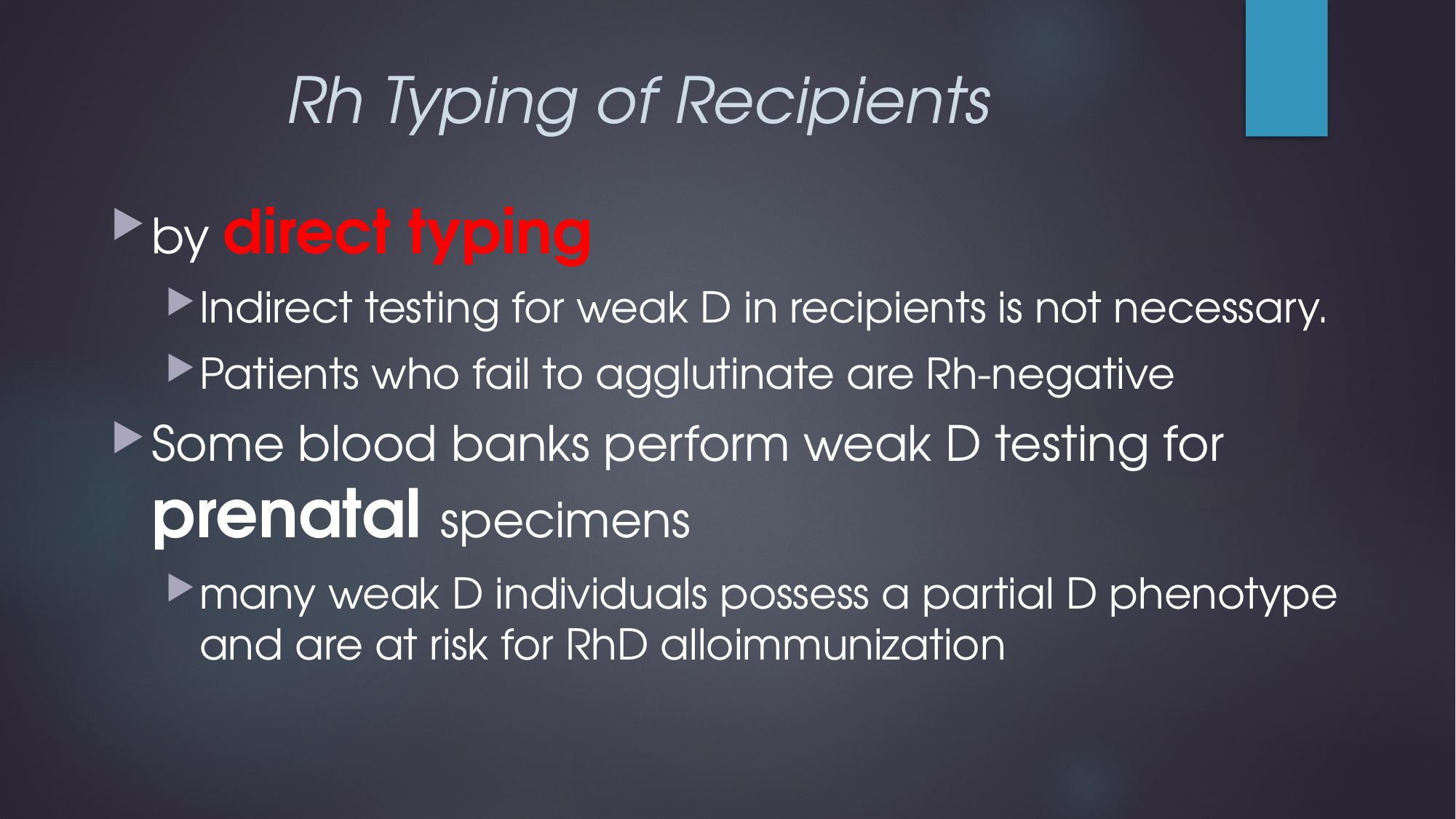

# Rh Typing of Recipients
by direct typing
Indirect testing for weak D in recipients is not necessary.
Patients who fail to agglutinate are Rh-negative
Some blood banks perform weak D testing for prenatal specimens
many weak D individuals possess a partial D phenotype and are at risk for RhD alloimmunization